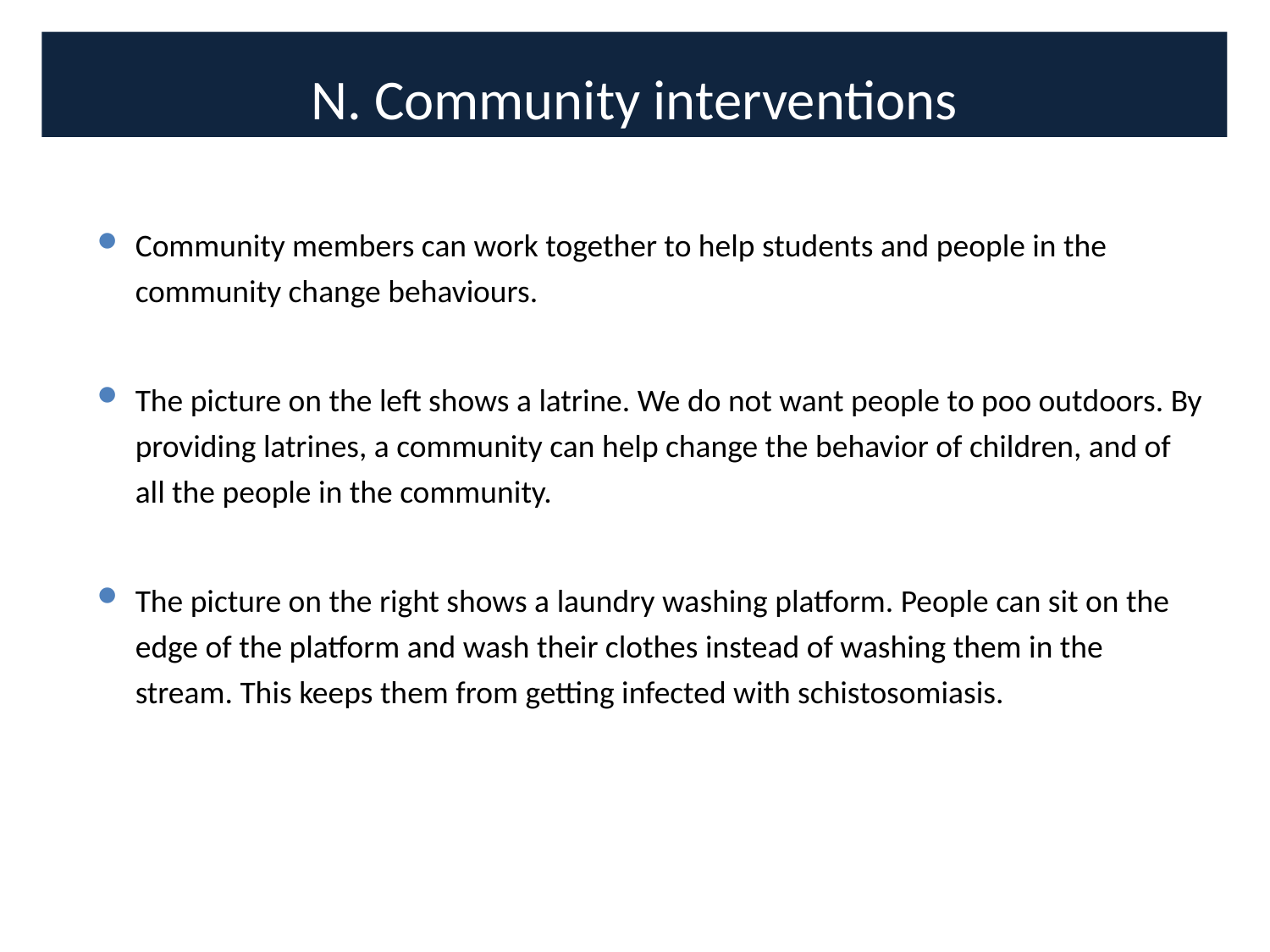

# N. Community interventions
Community members can work together to help students and people in the community change behaviours.

The picture on the left shows a latrine. We do not want people to poo outdoors. By providing latrines, a community can help change the behavior of children, and of all the people in the community.

The picture on the right shows a laundry washing platform. People can sit on the edge of the platform and wash their clothes instead of washing them in the stream. This keeps them from getting infected with schistosomiasis.